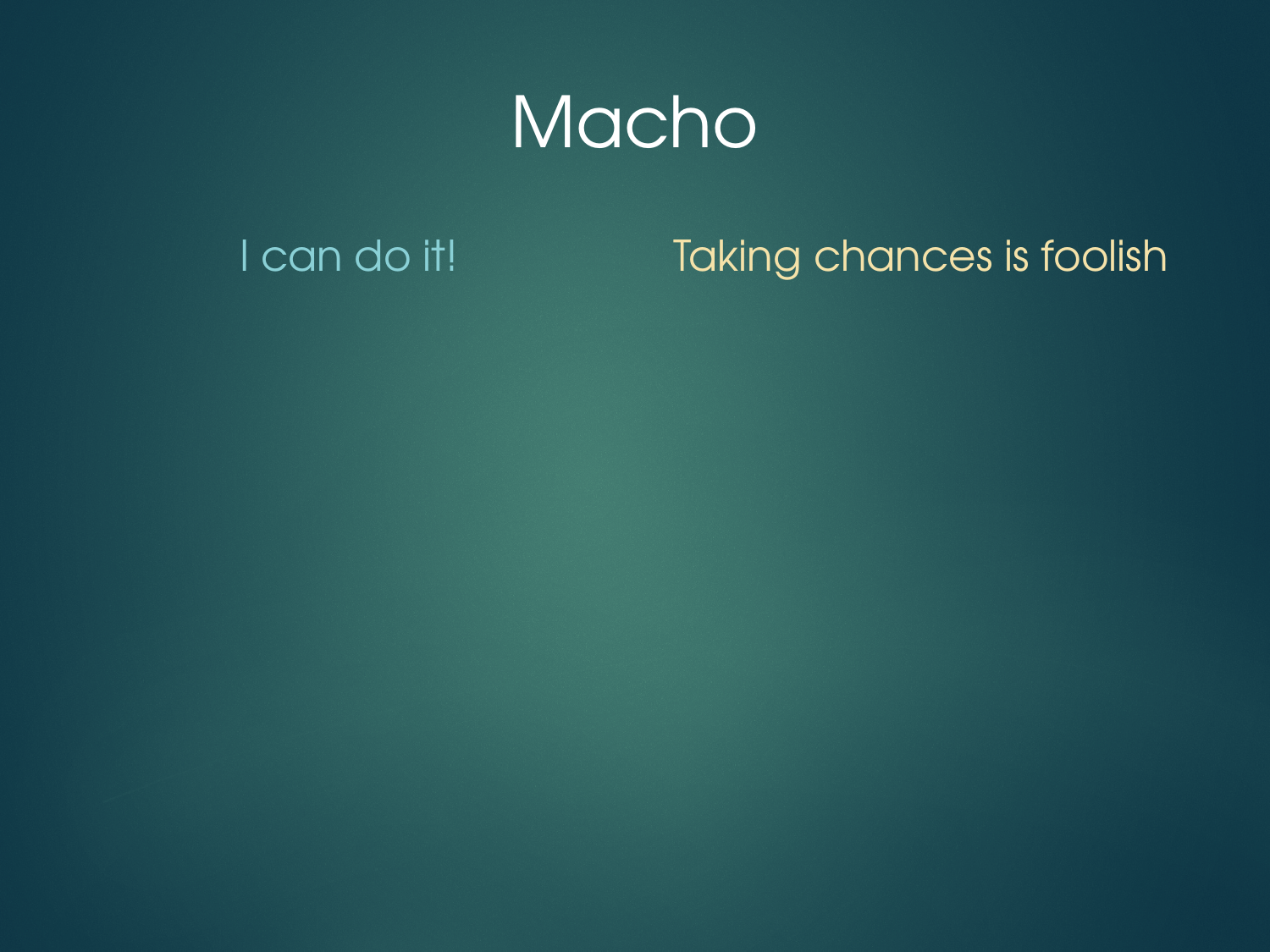

| Macho |  |
| --- | --- |
| I can do it! | Taking chances is foolish |
|  |  |
|  |  |
|  |  |
|  |  |